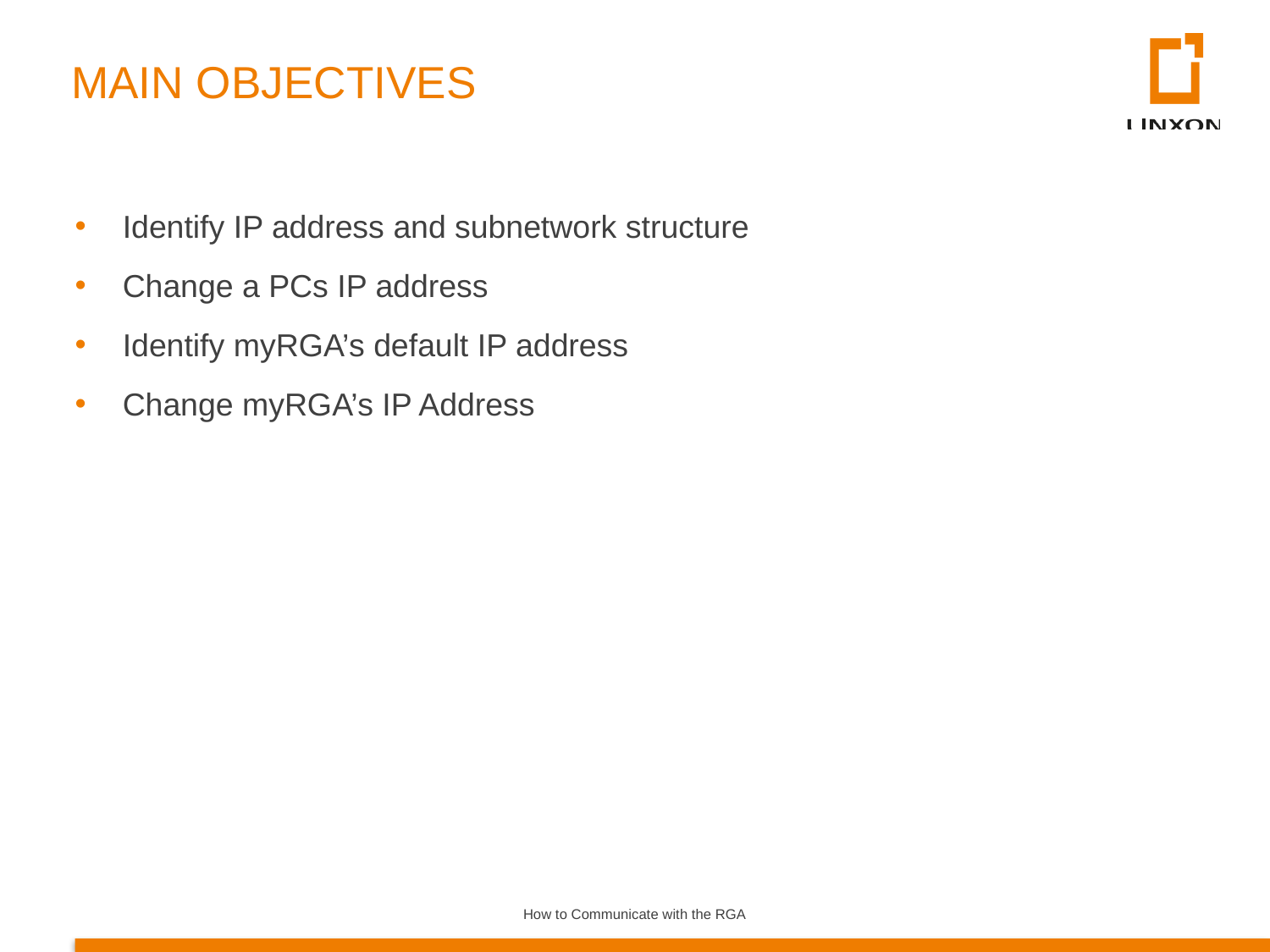

MAIN OBJECTIVES
Identify IP address and subnetwork structure
Change a PCs IP address
Identify myRGA’s default IP address
Change myRGA’s IP Address
How to Communicate with the RGA